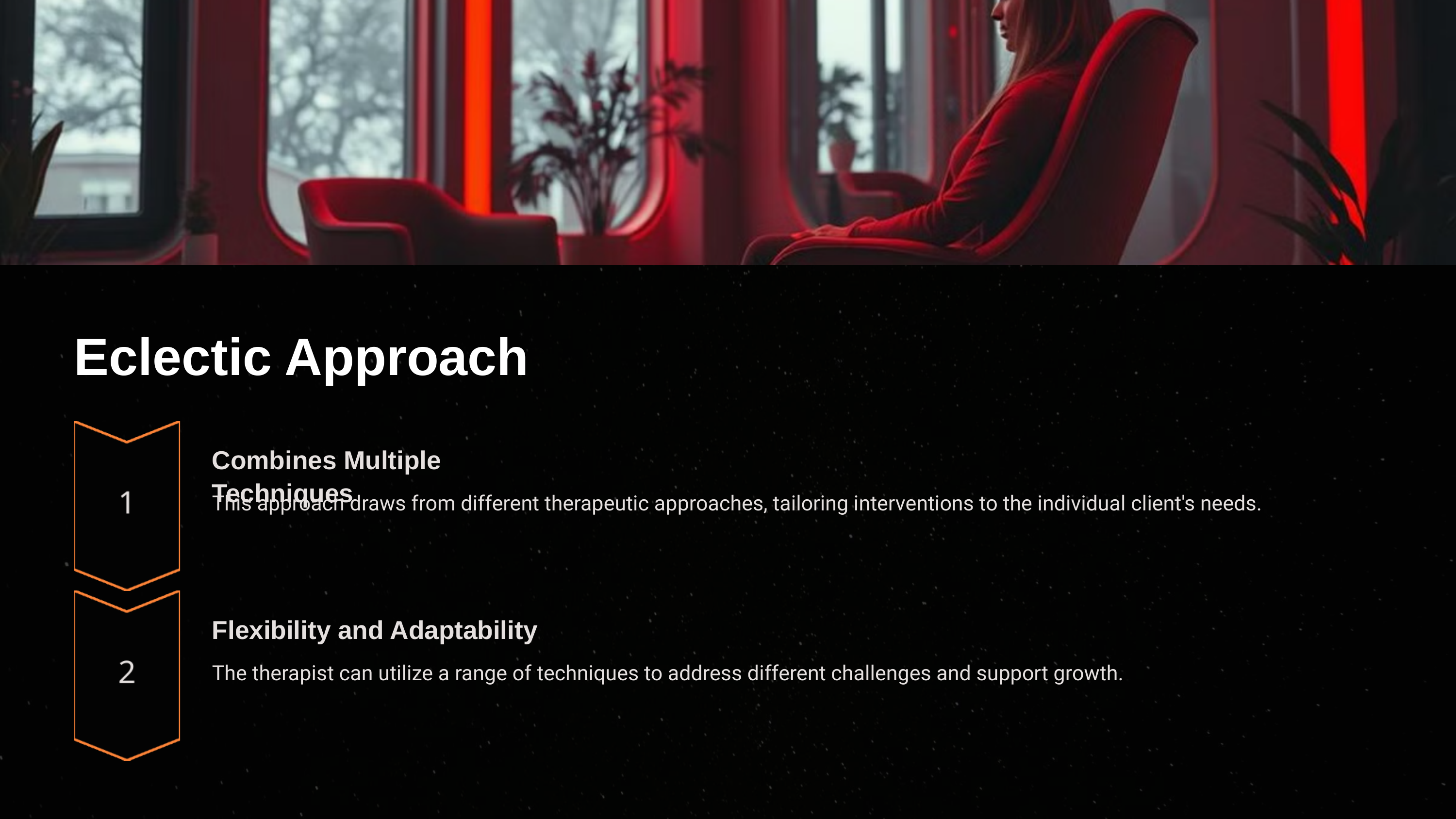

Eclectic Approach

Combines Multiple Techniques
This approach draws from different therapeutic approaches, tailoring interventions to the individual client's needs.

Flexibility and Adaptability
The therapist can utilize a range of techniques to address different challenges and support growth.